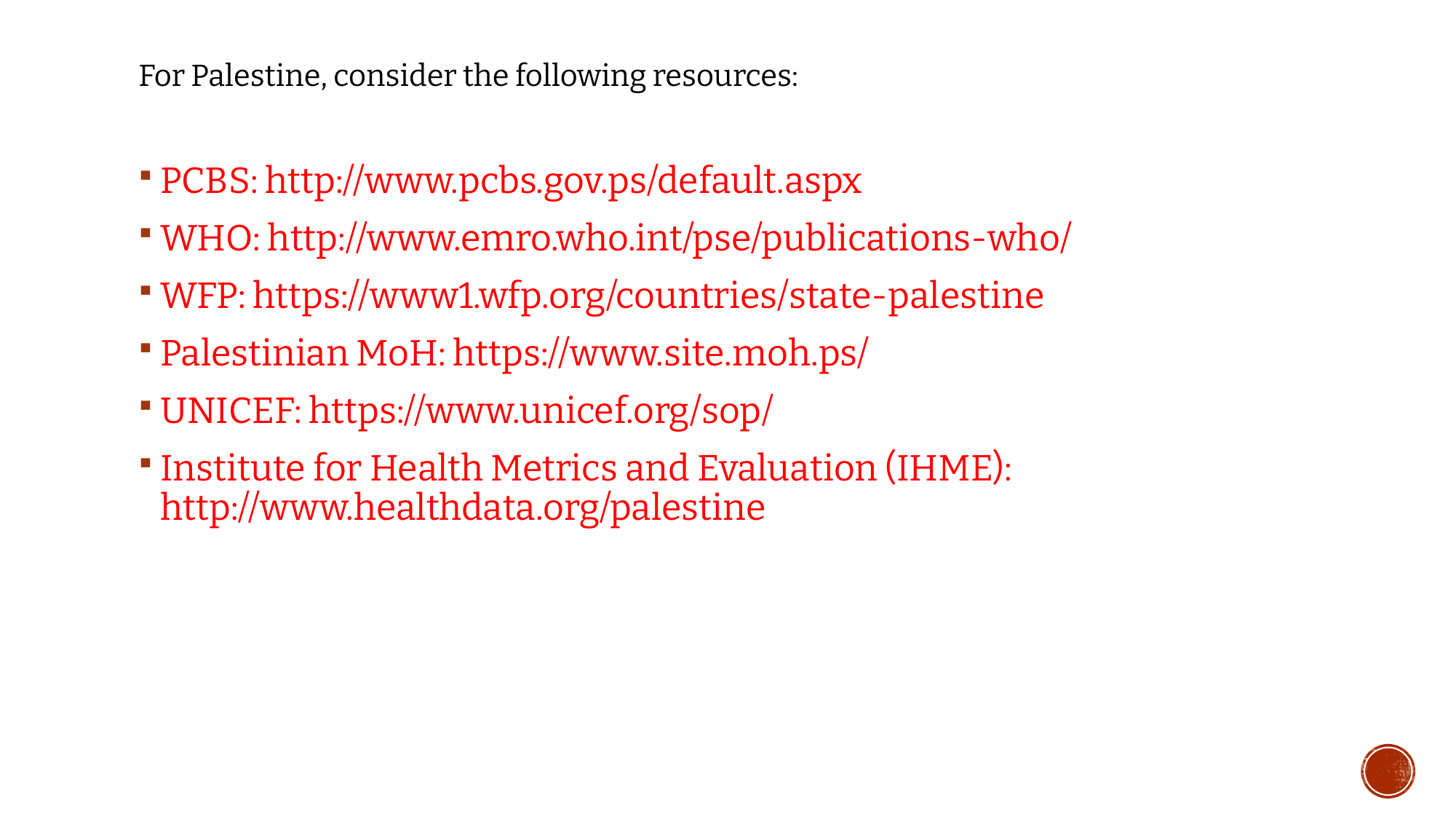

For Palestine, consider the following resources:

PCBS: http://www.pcbs.gov.ps/default.aspx
WHO: http://www.emro.who.int/pse/publications-who/
WFP: https://www1.wfp.org/countries/state-palestine
Palestinian MoH: https://www.site.moh.ps/
UNICEF: https://www.unicef.org/sop/
Institute for Health Metrics and Evaluation (IHME): http://www.healthdata.org/palestine